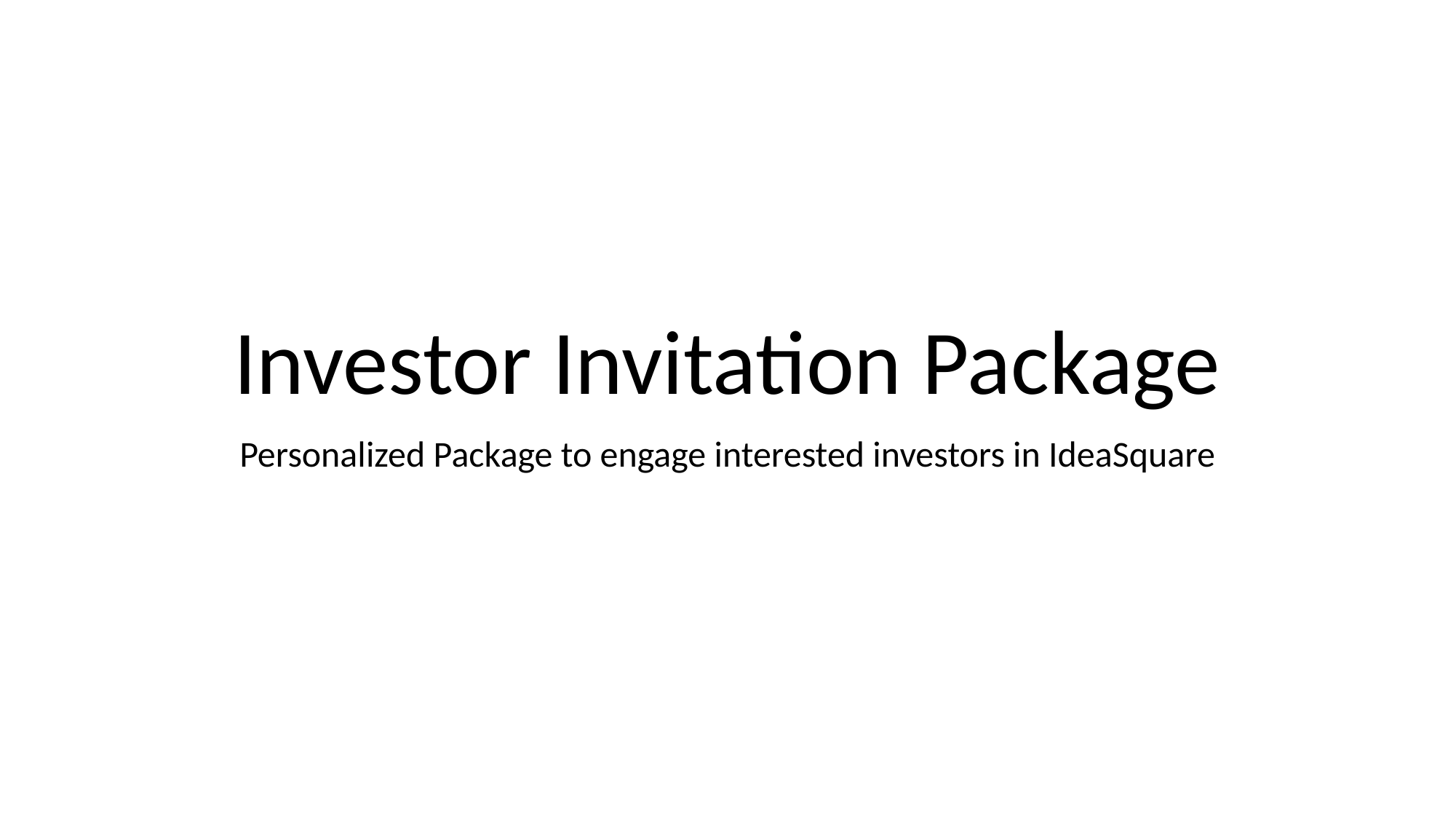

# Investor Invitation Package
Personalized Package to engage interested investors in IdeaSquare